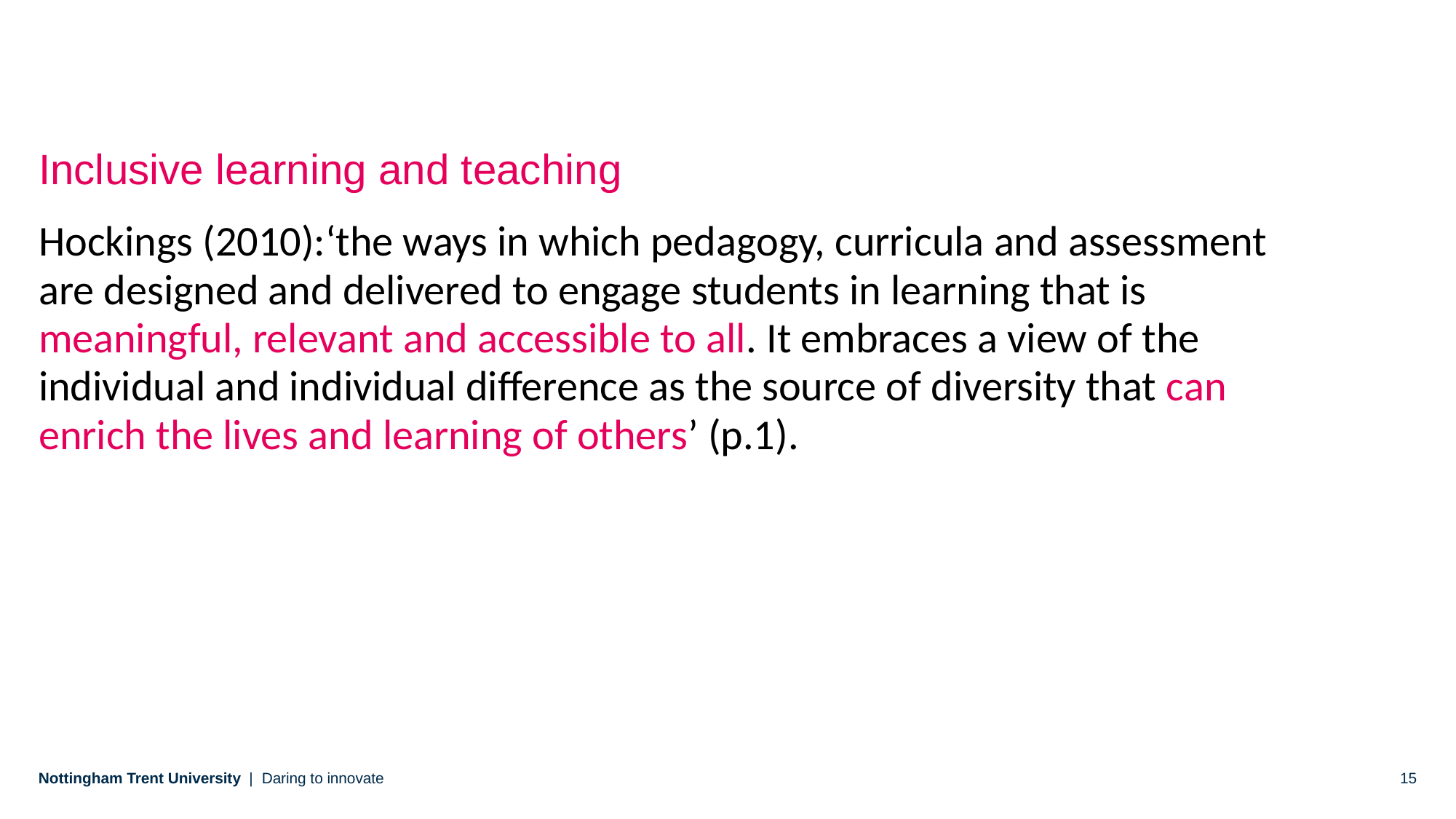

Inclusive learning and teaching
Hockings (2010):‘the ways in which pedagogy, curricula and assessment are designed and delivered to engage students in learning that is meaningful, relevant and accessible to all. It embraces a view of the individual and individual difference as the source of diversity that can enrich the lives and learning of others’ (p.1).
Daring to innovate

15